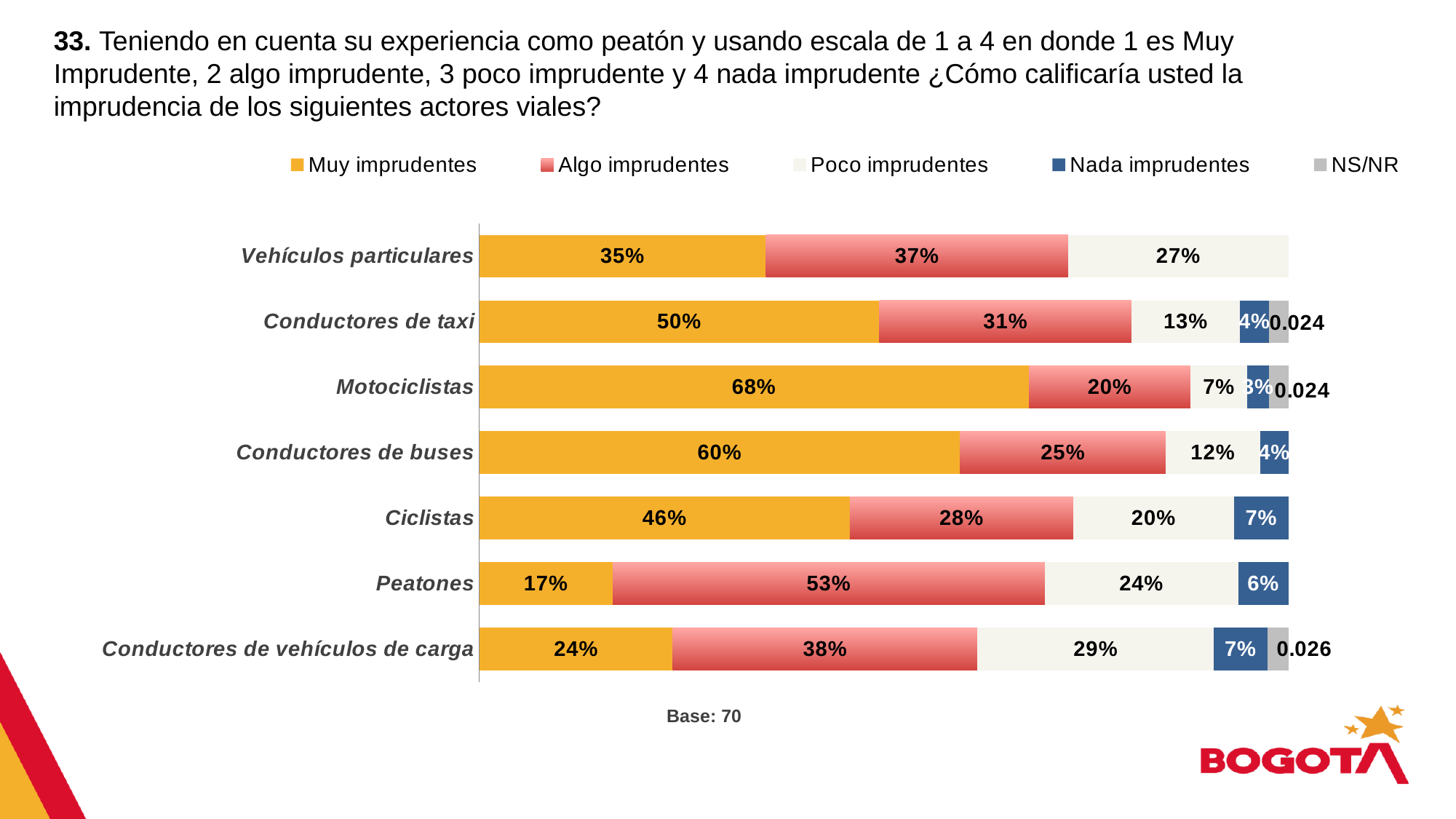

33. Teniendo en cuenta su experiencia como peatón y usando escala de 1 a 4 en donde 1 es Muy Imprudente, 2 algo imprudente, 3 poco imprudente y 4 nada imprudente ¿Cómo calificaría usted la imprudencia de los siguientes actores viales?

### Chart

| Category | Muy imprudentes | Algo imprudentes | Poco imprudentes | Nada imprudentes | NS/NR |
|---|---|---|---|---|---|
| Conductores de vehículos de carga | 0.239 | 0.376 | 0.292 | 0.066 | 0.026 |
| Peatones | 0.165 | 0.534 | 0.239 | 0.062 | None |
| Ciclistas | 0.458 | 0.276 | 0.199 | 0.067 | None |
| Conductores de buses | 0.595 | 0.254 | 0.117 | 0.035 | None |
| Motociclistas | 0.68 | 0.2 | 0.07 | 0.027 | 0.024 |
| Conductores de taxi | 0.495 | 0.312 | 0.134 | 0.036 | 0.024 |
| Vehículos particulares | 0.354 | 0.374 | 0.272 | None | None |
Base: 70